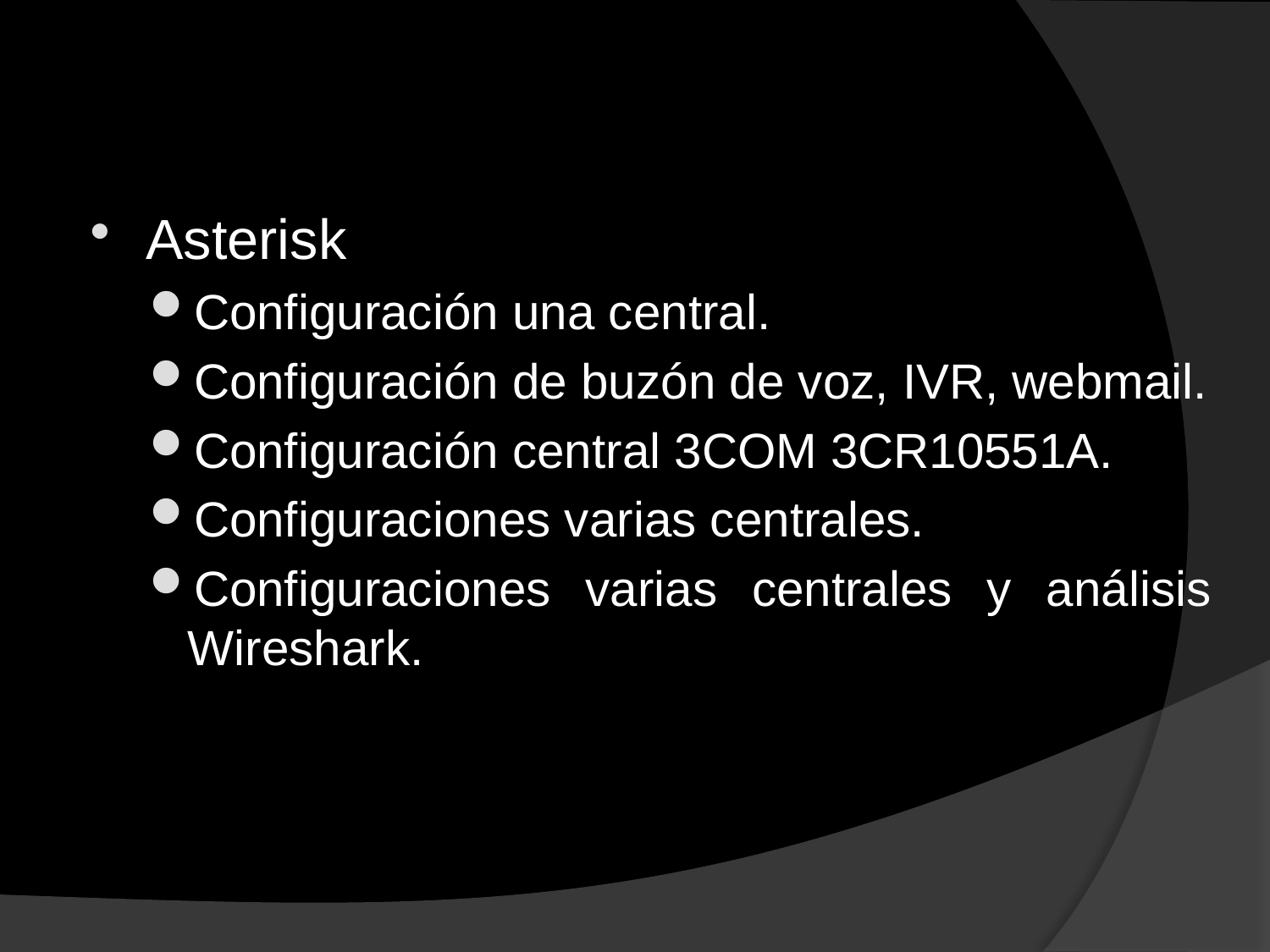

Asterisk
Configuración una central.
Configuración de buzón de voz, IVR, webmail.
Configuración central 3COM 3CR10551A.
Configuraciones varias centrales.
Configuraciones varias centrales y análisis Wireshark.